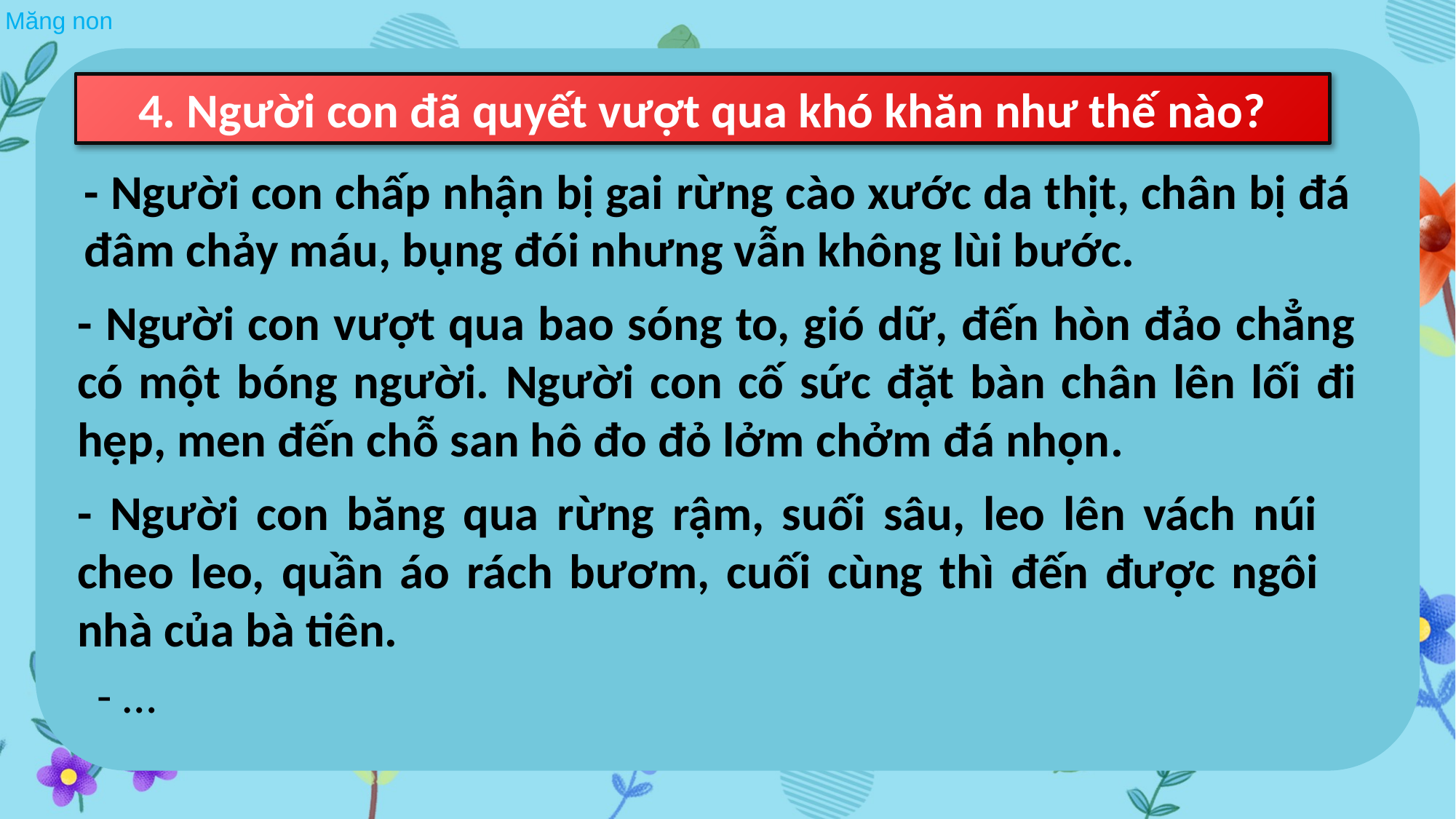

4. Người con đã quyết vượt qua khó khăn như thế nào?
- Người con chấp nhận bị gai rừng cào xước da thịt, chân bị đá đâm chảy máu, bụng đói nhưng vẫn không lùi bước.
- Người con vượt qua bao sóng to, gió dữ, đến hòn đảo chẳng có một bóng người. Người con cố sức đặt bàn chân lên lối đi hẹp, men đến chỗ san hô đo đỏ lởm chởm đá nhọn.
- Người con băng qua rừng rậm, suối sâu, leo lên vách núi cheo leo, quần áo rách bươm, cuối cùng thì đến được ngôi nhà của bà tiên.
- …